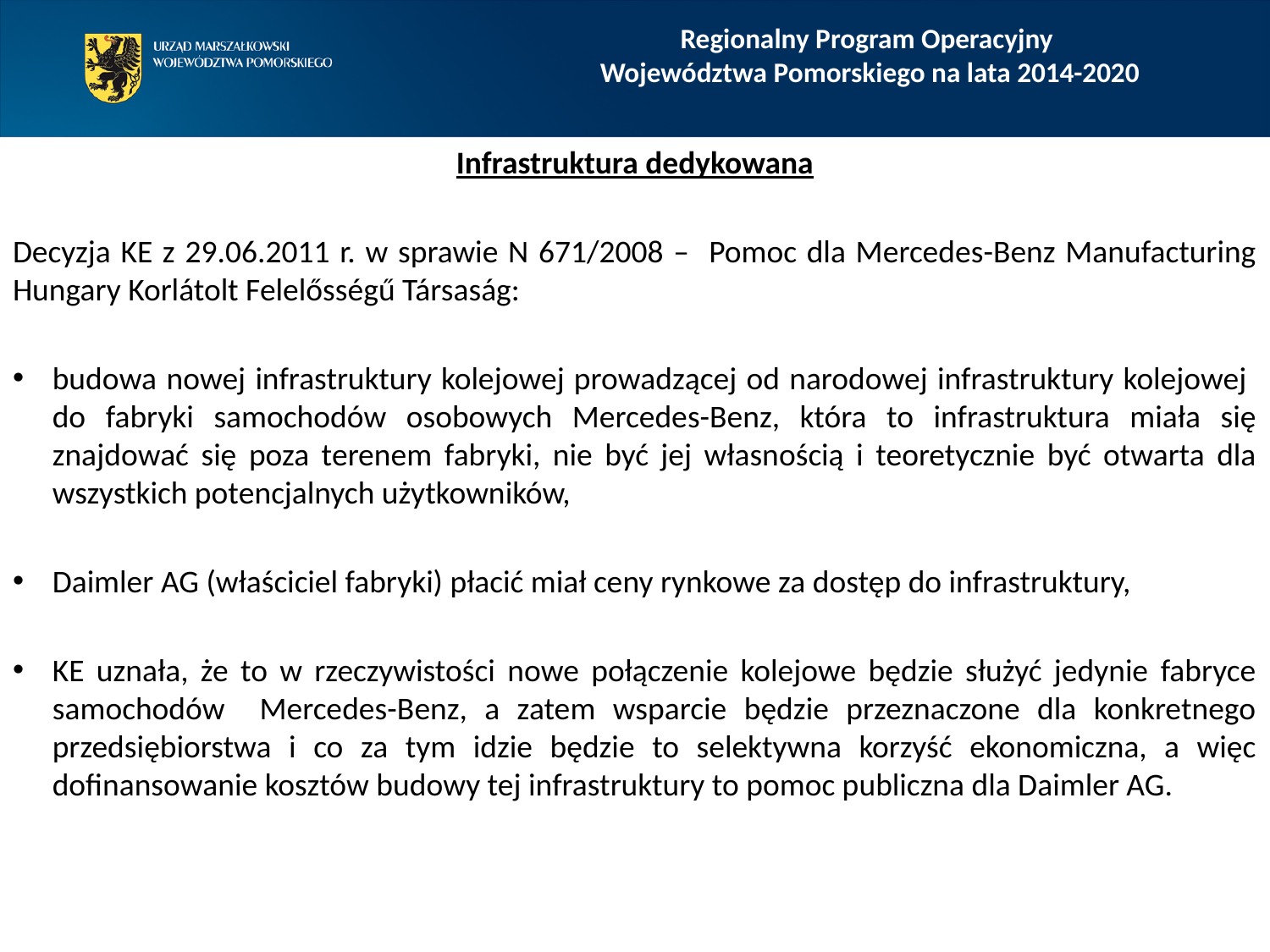

# Regionalny Program Operacyjny Województwa Pomorskiego na lata 2014-2020
Infrastruktura dedykowana

Decyzja KE z 29.06.2011 r. w sprawie N 671/2008 –  Pomoc dla Mercedes-Benz Manufacturing Hungary Korlátolt Felelősségű Társaság:

budowa nowej infrastruktury kolejowej prowadzącej od narodowej infrastruktury kolejowej  do fabryki samochodów osobowych Mercedes-Benz, która to infrastruktura miała się znajdować się poza terenem fabryki, nie być jej własnością i teoretycznie być otwarta dla wszystkich potencjalnych użytkowników,

Daimler AG (właściciel fabryki) płacić miał ceny rynkowe za dostęp do infrastruktury,

KE uznała, że to w rzeczywistości nowe połączenie kolejowe będzie służyć jedynie fabryce samochodów  Mercedes-Benz, a zatem wsparcie będzie przeznaczone dla konkretnego przedsiębiorstwa i co za tym idzie będzie to selektywna korzyść ekonomiczna, a więc dofinansowanie kosztów budowy tej infrastruktury to pomoc publiczna dla Daimler AG.